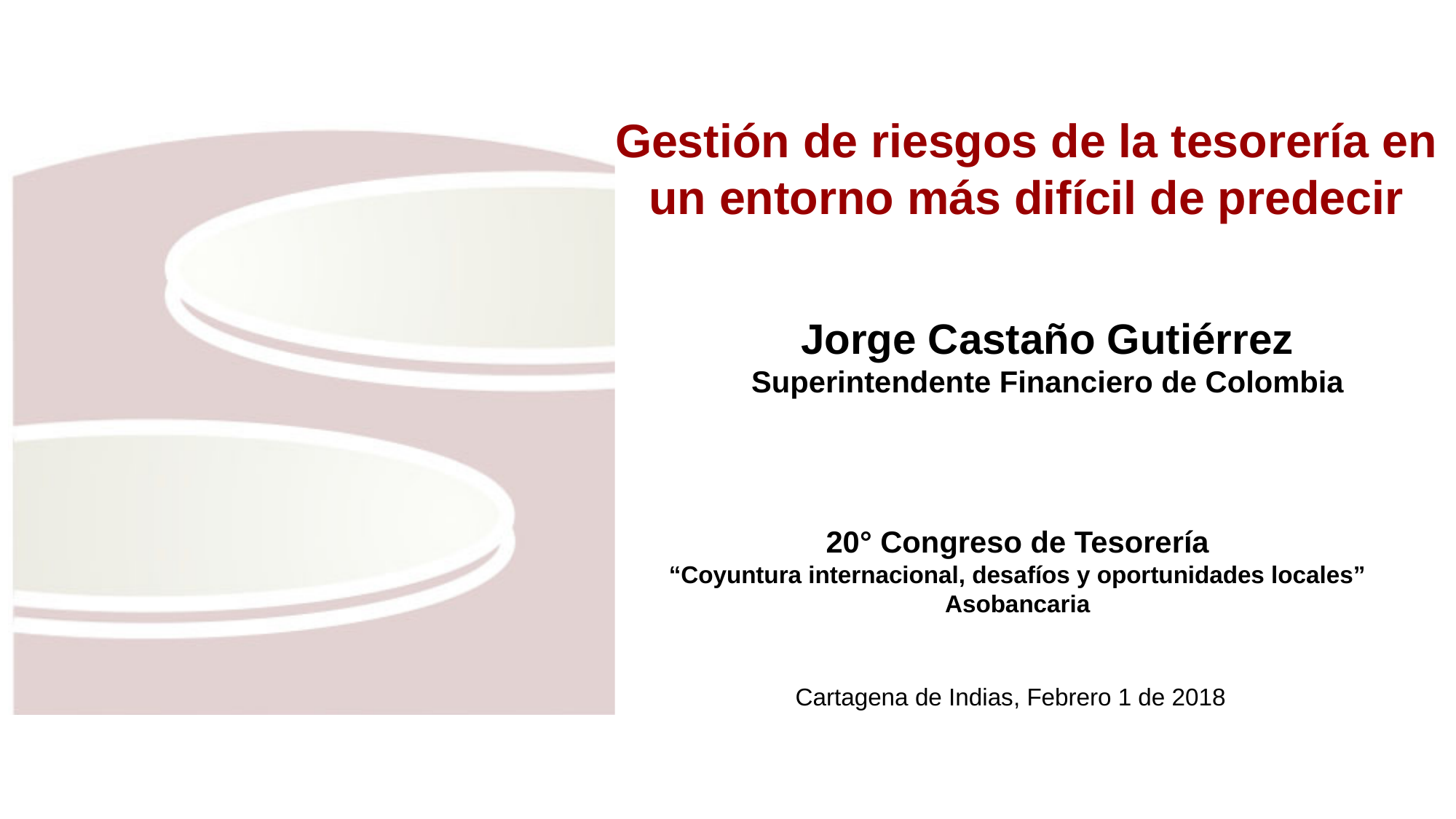

# Gestión de riesgos de la tesorería en un entorno más difícil de predecir
Jorge Castaño Gutiérrez
Superintendente Financiero de Colombia
20° Congreso de Tesorería
“Coyuntura internacional, desafíos y oportunidades locales”
Asobancaria
Cartagena de Indias, Febrero 1 de 2018